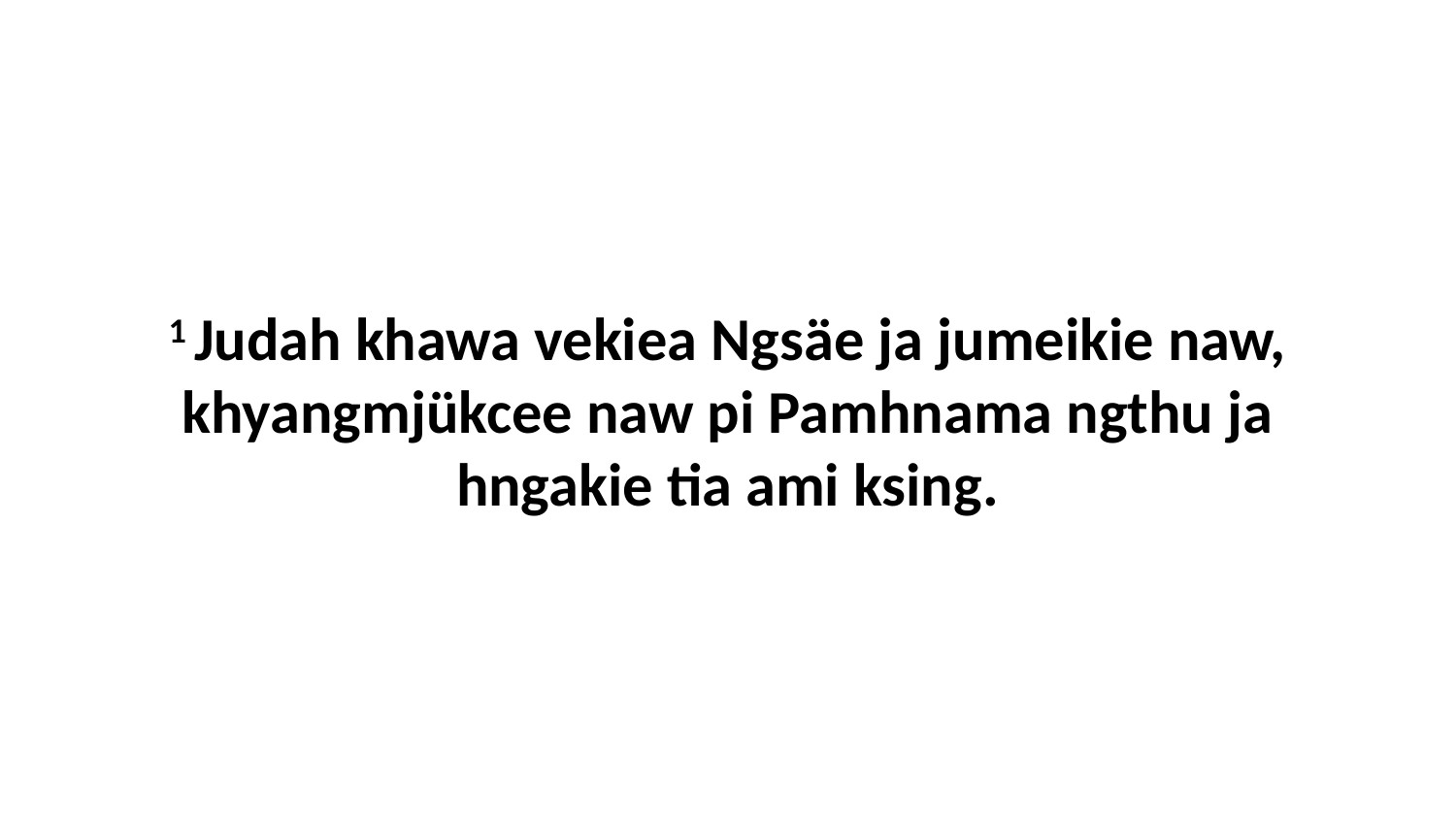

1 Judah khawa vekiea Ngsäe ja jumeikie naw, khyangmjükcee naw pi Pamhnama ngthu ja hngakie tia ami ksing.